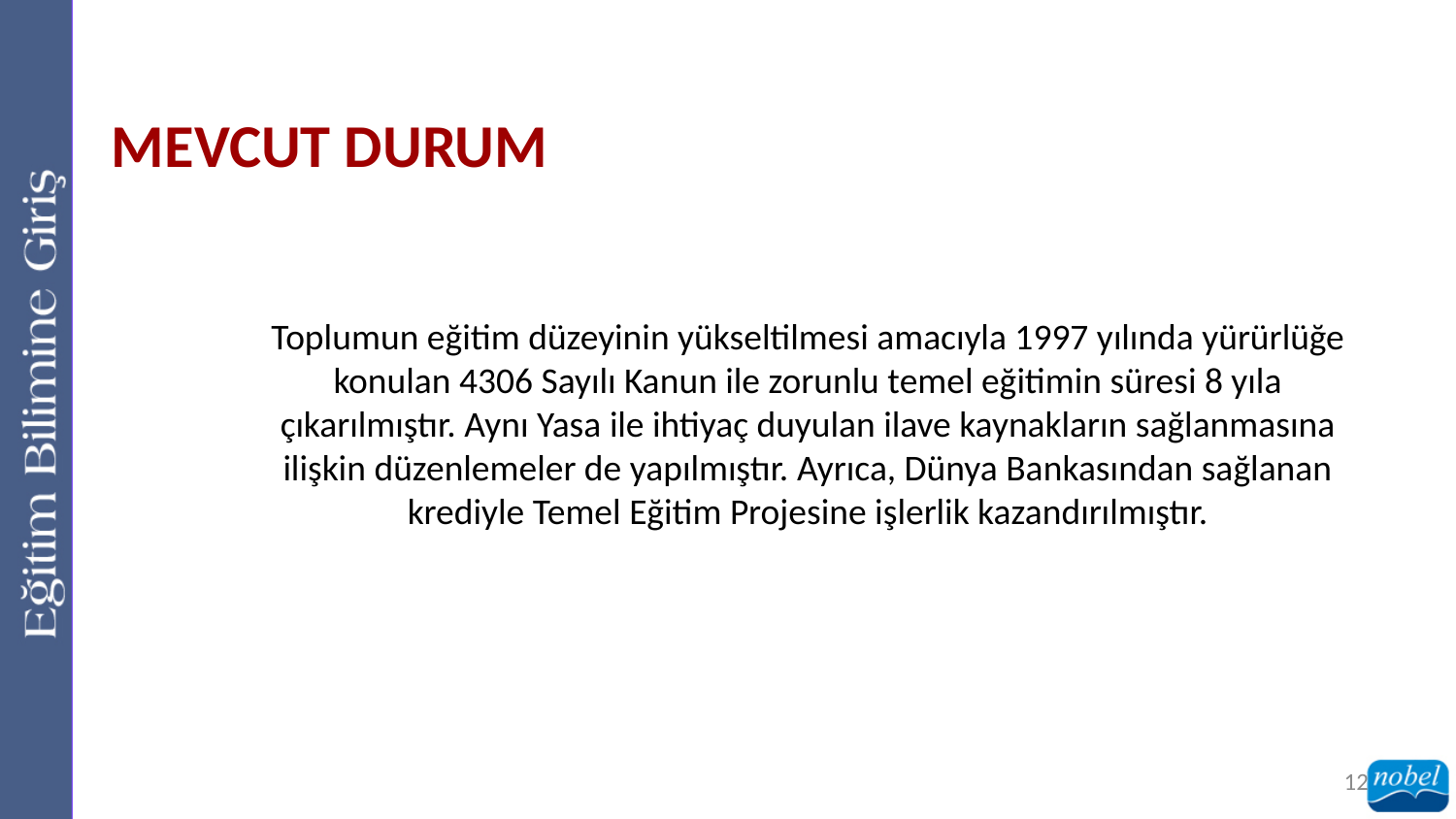

MEVCUT DURUM
Toplumun eğitim düzeyinin yükseltilmesi amacıyla 1997 yılında yürürlüğe konulan 4306 Sayılı Kanun ile zorunlu temel eğitimin süresi 8 yıla çıkarılmıştır. Aynı Yasa ile ihtiyaç duyulan ilave kaynakların sağlanmasına ilişkin düzenlemeler de yapılmıştır. Ayrıca, Dünya Bankasından sağlanan krediyle Temel Eğitim Projesine işlerlik kazandırılmıştır.
12